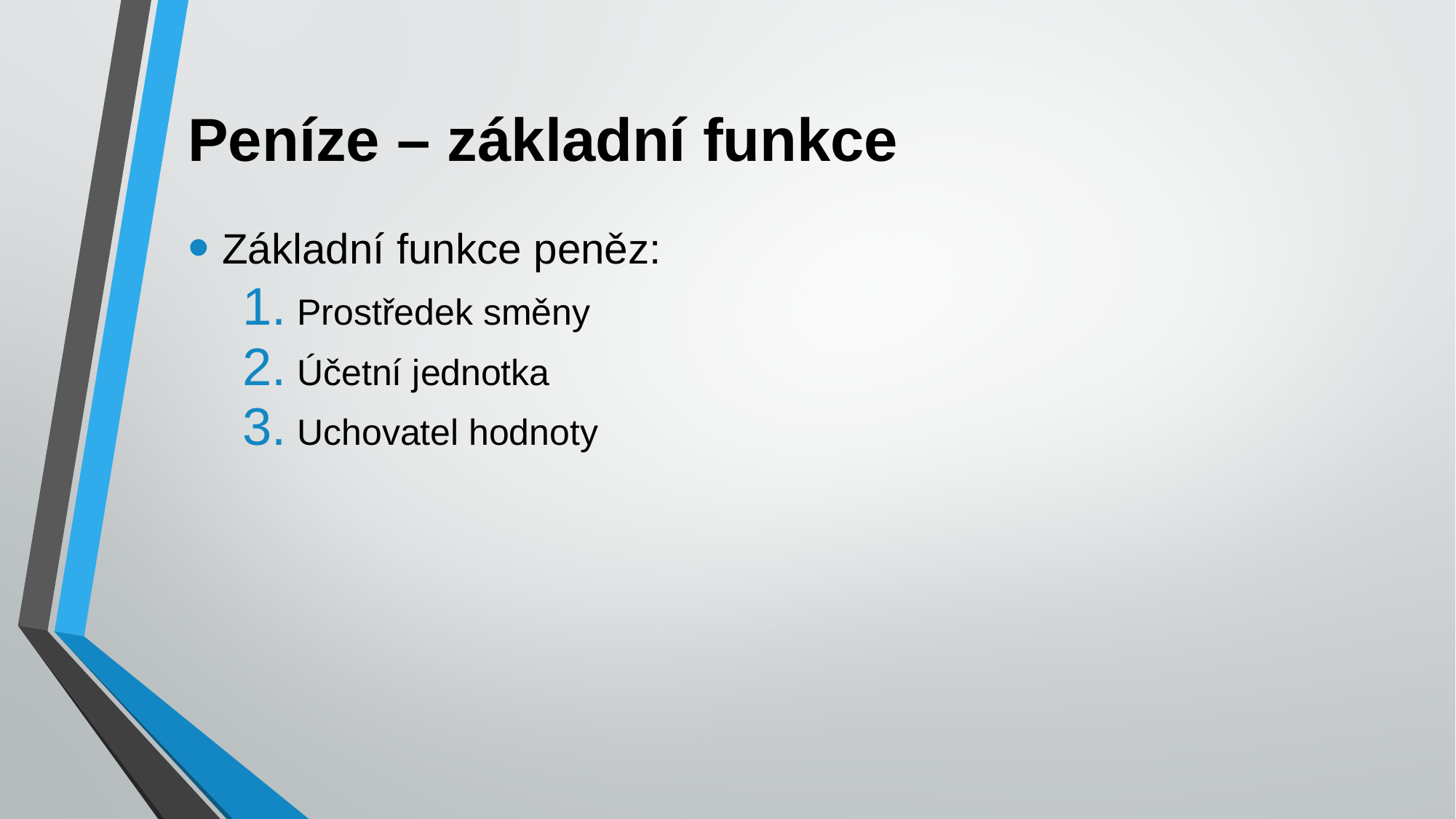

# Peníze – základní funkce
Základní funkce peněz:
Prostředek směny
Účetní jednotka
Uchovatel hodnoty